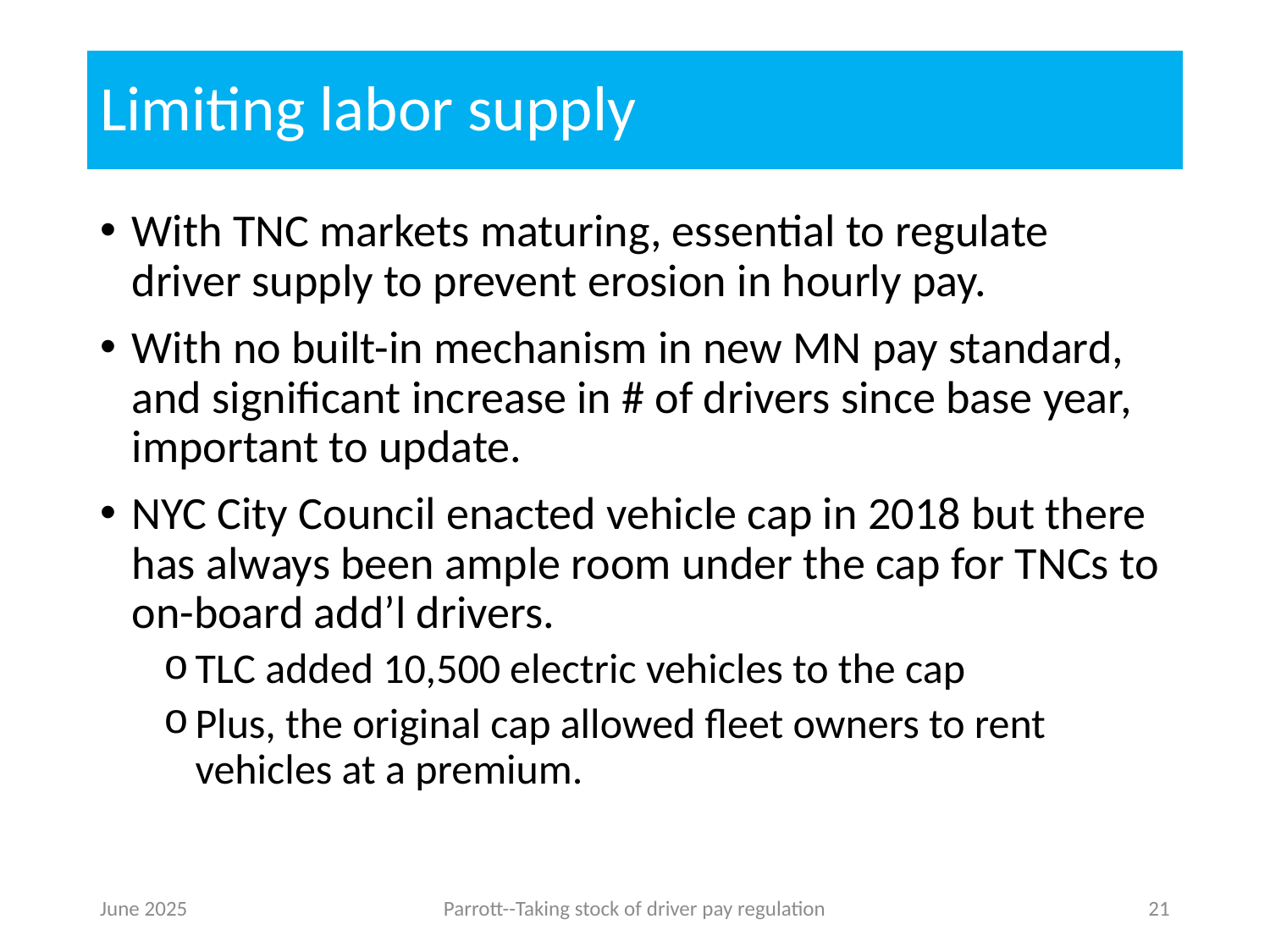

# Limiting labor supply
With TNC markets maturing, essential to regulate driver supply to prevent erosion in hourly pay.
With no built-in mechanism in new MN pay standard, and significant increase in # of drivers since base year, important to update.
NYC City Council enacted vehicle cap in 2018 but there has always been ample room under the cap for TNCs to on-board add’l drivers.
TLC added 10,500 electric vehicles to the cap
Plus, the original cap allowed fleet owners to rent vehicles at a premium.
June 2025
Parrott--Taking stock of driver pay regulation
21